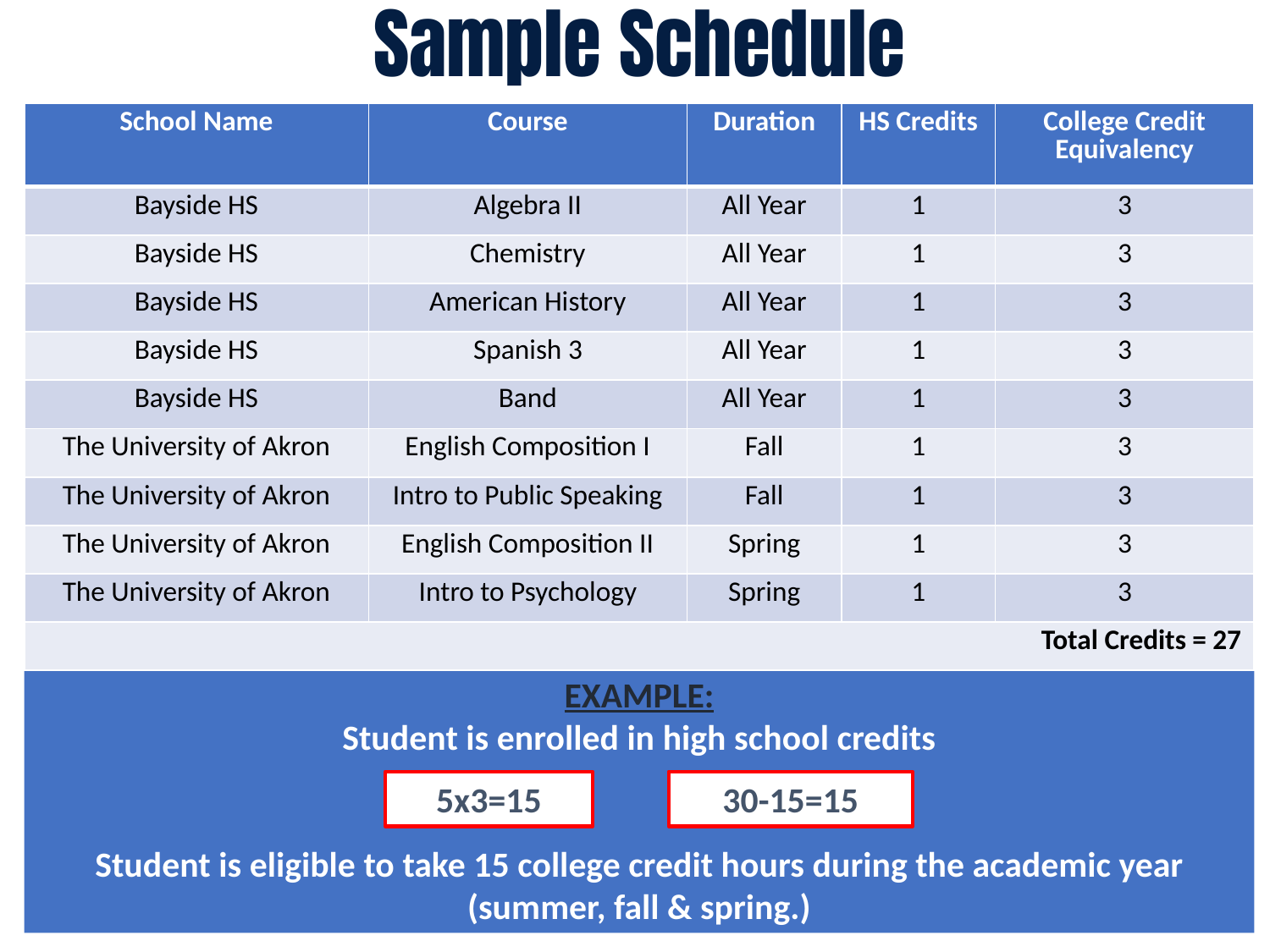

Sample Schedule
| School Name | Course | Duration | HS Credits | College Credit Equivalency |
| --- | --- | --- | --- | --- |
| Bayside HS | Algebra II | All Year | 1 | 3 |
| Bayside HS | Chemistry | All Year | 1 | 3 |
| Bayside HS | American History | All Year | 1 | 3 |
| Bayside HS | Spanish 3 | All Year | 1 | 3 |
| Bayside HS | Band | All Year | 1 | 3 |
| The University of Akron | English Composition I | Fall | 1 | 3 |
| The University of Akron | Intro to Public Speaking | Fall | 1 | 3 |
| The University of Akron | English Composition II | Spring | 1 | 3 |
| The University of Akron | Intro to Psychology | Spring | 1 | 3 |
| Total Credits = 27 |  |  |  |  |

EXAMPLE:
Student is enrolled in high school credits

Student is eligible to take 15 college credit hours during the academic year (summer, fall & spring.)
5x3=15
30-15=15